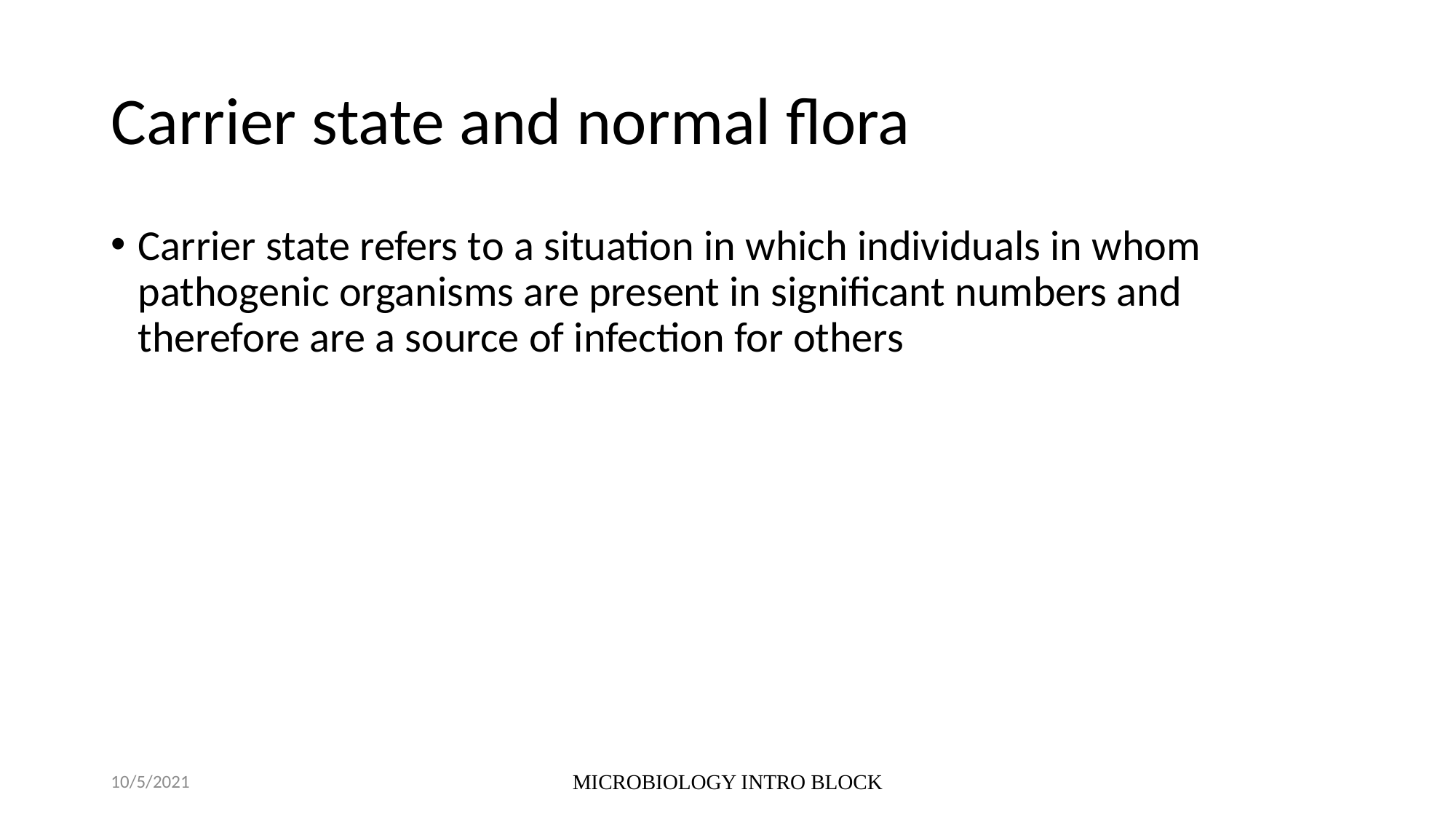

# Carrier state and normal flora
Carrier state refers to a situation in which individuals in whom pathogenic organisms are present in significant numbers and therefore are a source of infection for others

10/5/2021
MICROBIOLOGY INTRO BLOCK